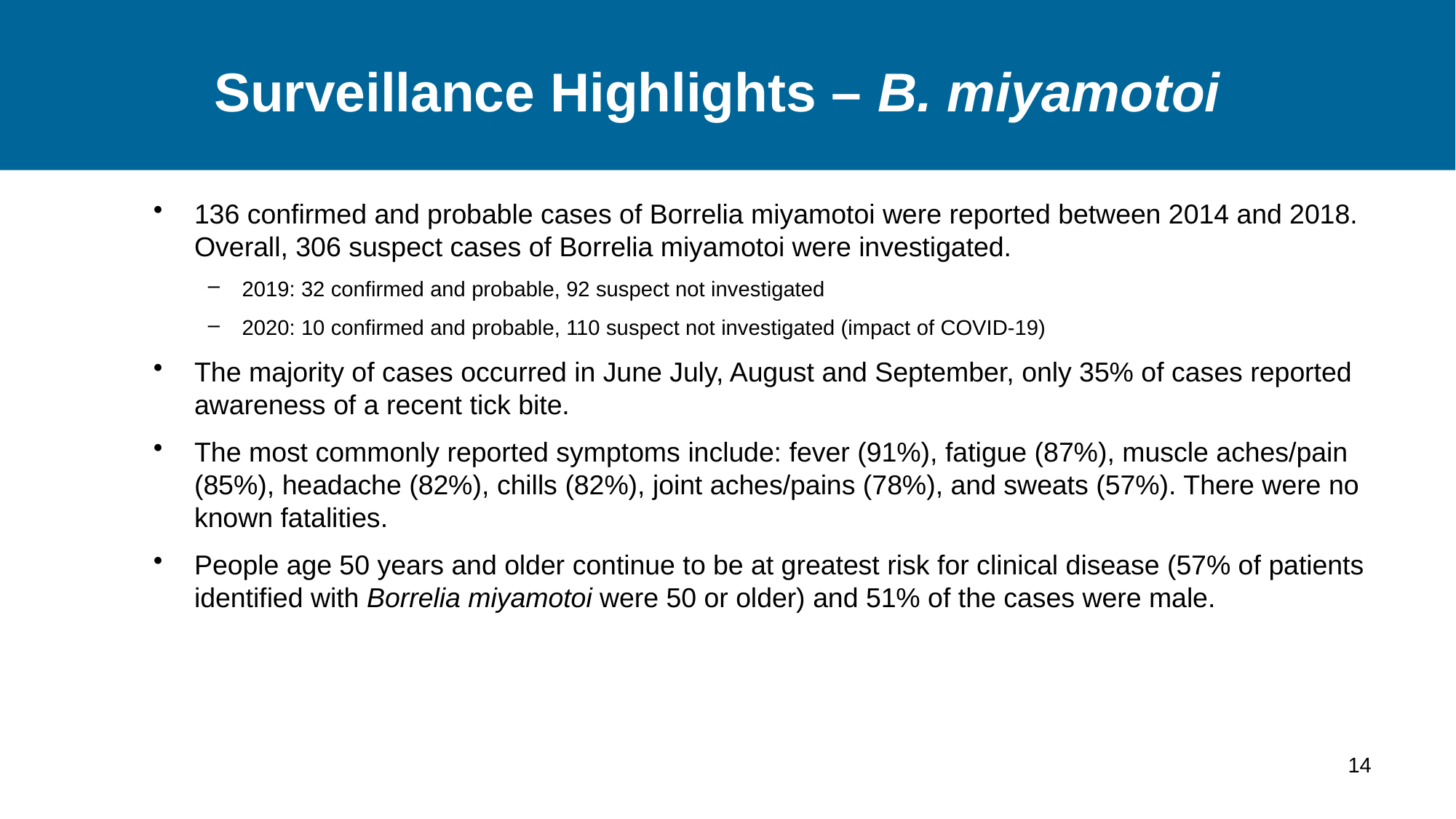

# Surveillance Highlights – B. miyamotoi
136 confirmed and probable cases of Borrelia miyamotoi were reported between 2014 and 2018. Overall, 306 suspect cases of Borrelia miyamotoi were investigated.
2019: 32 confirmed and probable, 92 suspect not investigated
2020: 10 confirmed and probable, 110 suspect not investigated (impact of COVID-19)
The majority of cases occurred in June July, August and September, only 35% of cases reported awareness of a recent tick bite.
The most commonly reported symptoms include: fever (91%), fatigue (87%), muscle aches/pain (85%), headache (82%), chills (82%), joint aches/pains (78%), and sweats (57%). There were no known fatalities.
People age 50 years and older continue to be at greatest risk for clinical disease (57% of patients identified with Borrelia miyamotoi were 50 or older) and 51% of the cases were male.

14